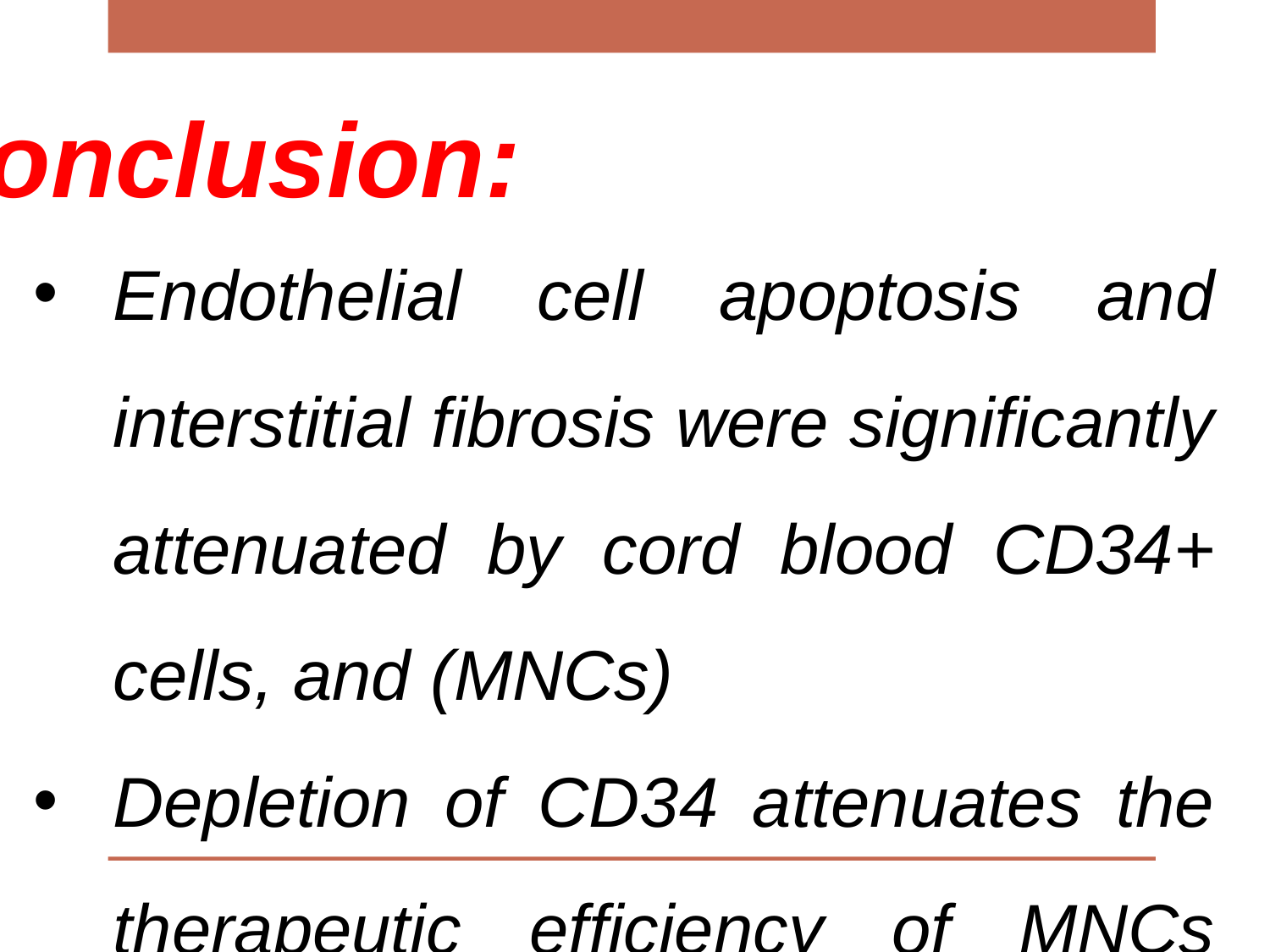

Conclusion:
Endothelial cell apoptosis and interstitial fibrosis were significantly attenuated by cord blood CD34+ cells, and (MNCs)
Depletion of CD34 attenuates the therapeutic efficiency of MNCs induced neovascularization